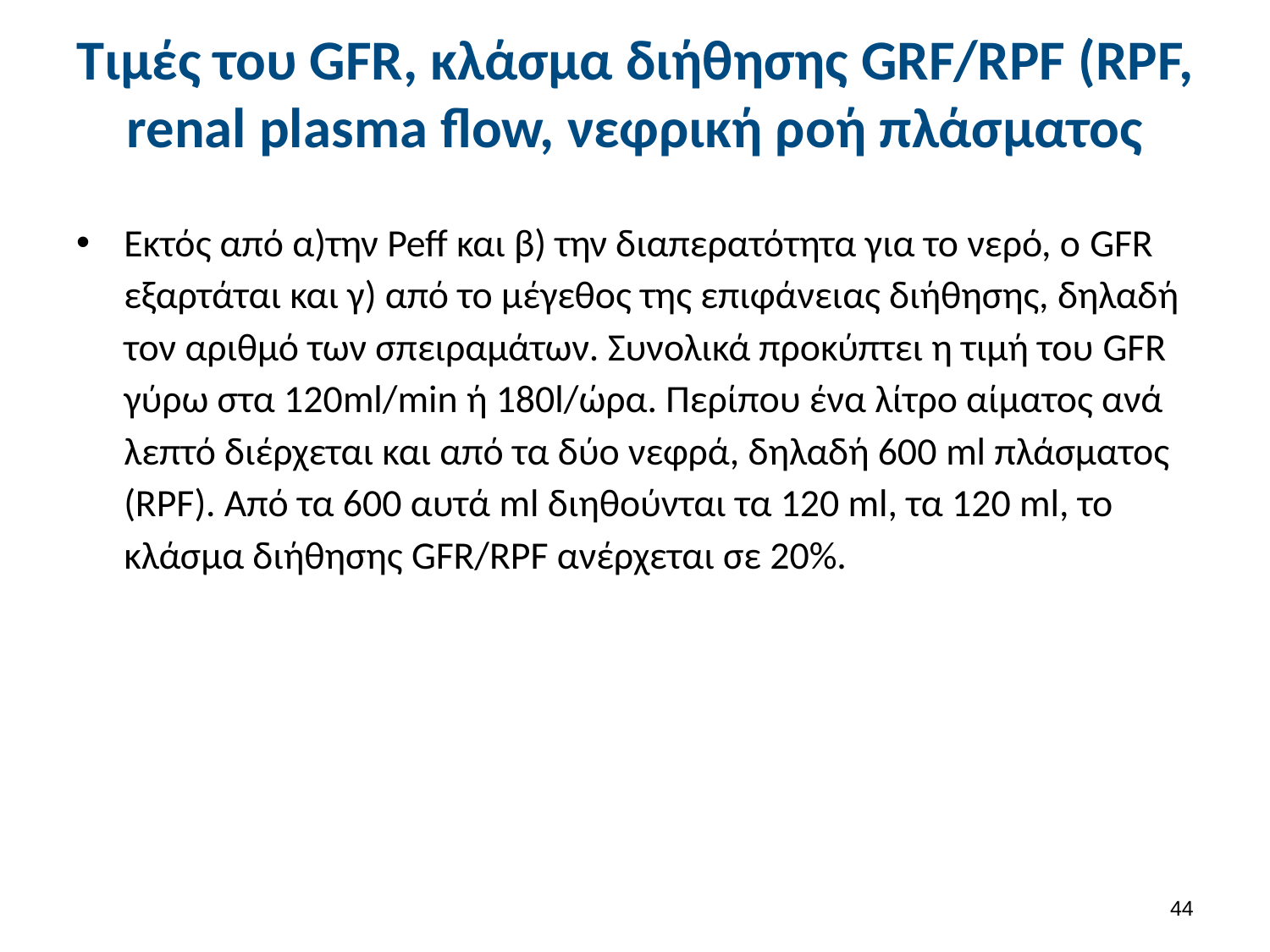

# Τιμές του GFR, κλάσμα διήθησης GRF/RPF (RPF, renal plasma flow, νεφρική ροή πλάσματος
Εκτός από α)την Peff και β) την διαπερατότητα για το νερό, ο GFR εξαρτάται και γ) από το μέγεθος της επιφάνειας διήθησης, δηλαδή τον αριθμό των σπειραμάτων. Συνολικά προκύπτει η τιμή του GFR γύρω στα 120ml/min ή 180l/ώρα. Περίπου ένα λίτρο αίματος ανά λεπτό διέρχεται και από τα δύο νεφρά, δηλαδή 600 ml πλάσματος (RPF). Από τα 600 αυτά ml διηθούνται τα 120 ml, τα 120 ml, το κλάσμα διήθησης GFR/RPF ανέρχεται σε 20%.

44